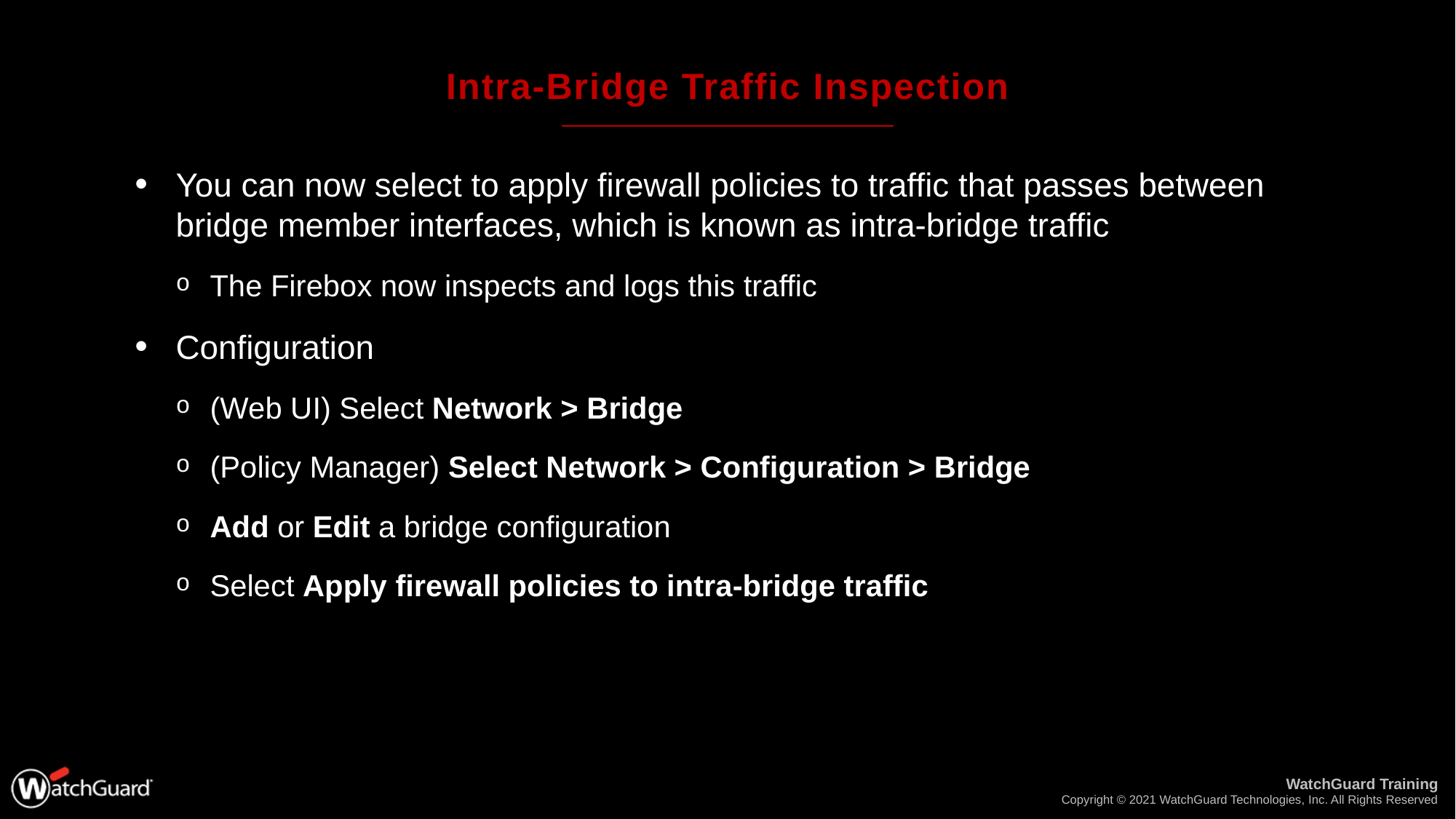

# Intra-Bridge Traffic Inspection
You can now select to apply firewall policies to traffic that passes between bridge member interfaces, which is known as intra-bridge traffic
The Firebox now inspects and logs this traffic
Configuration
(Web UI) Select Network > Bridge
(Policy Manager) Select Network > Configuration > Bridge
Add or Edit a bridge configuration
Select Apply firewall policies to intra-bridge traffic